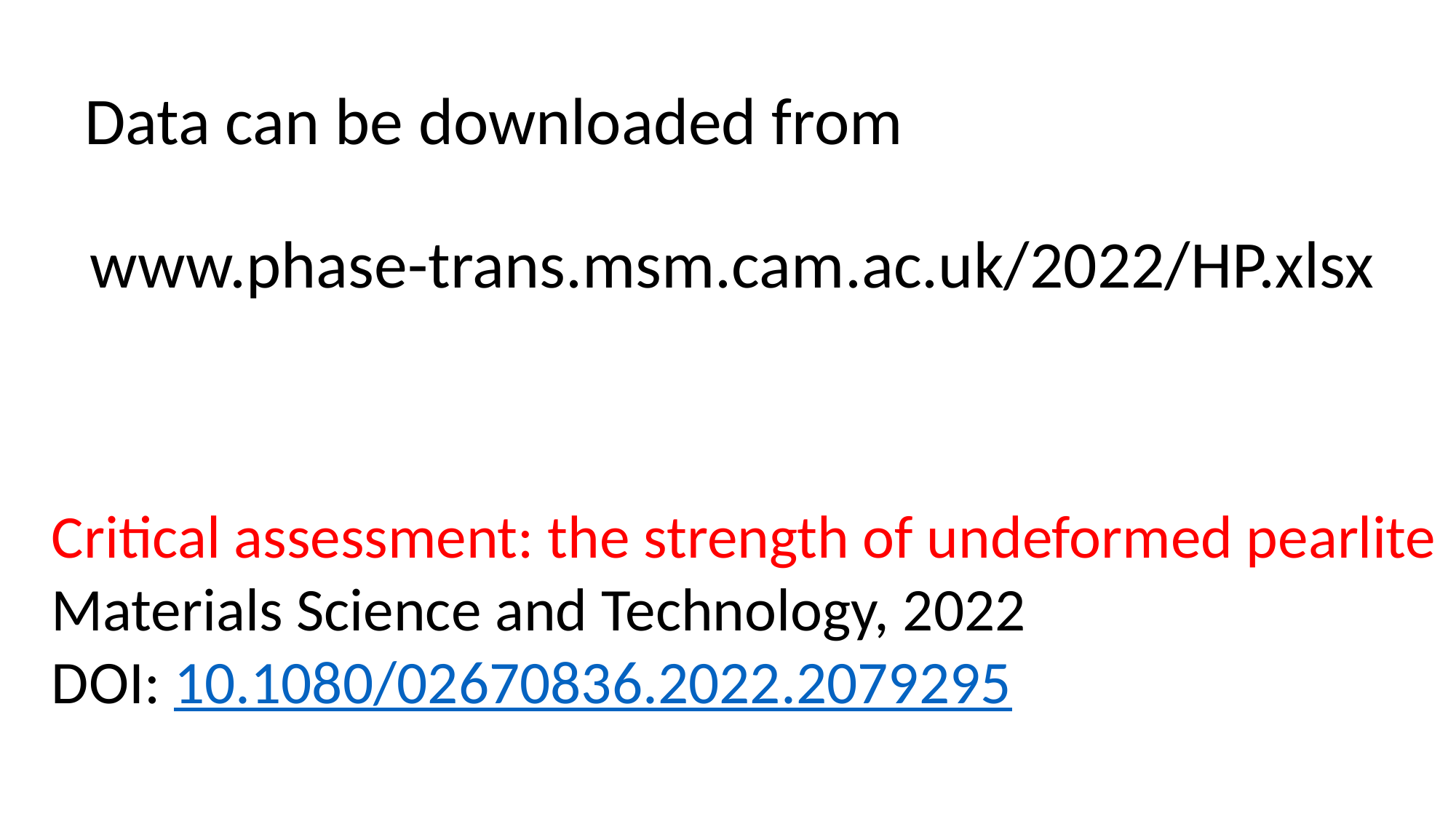

# Data can be downloaded from
www.phase-trans.msm.cam.ac.uk/2022/HP.xlsx
Critical assessment: the strength of undeformed pearlite
Materials Science and Technology, 2022
DOI: 10.1080/02670836.2022.2079295